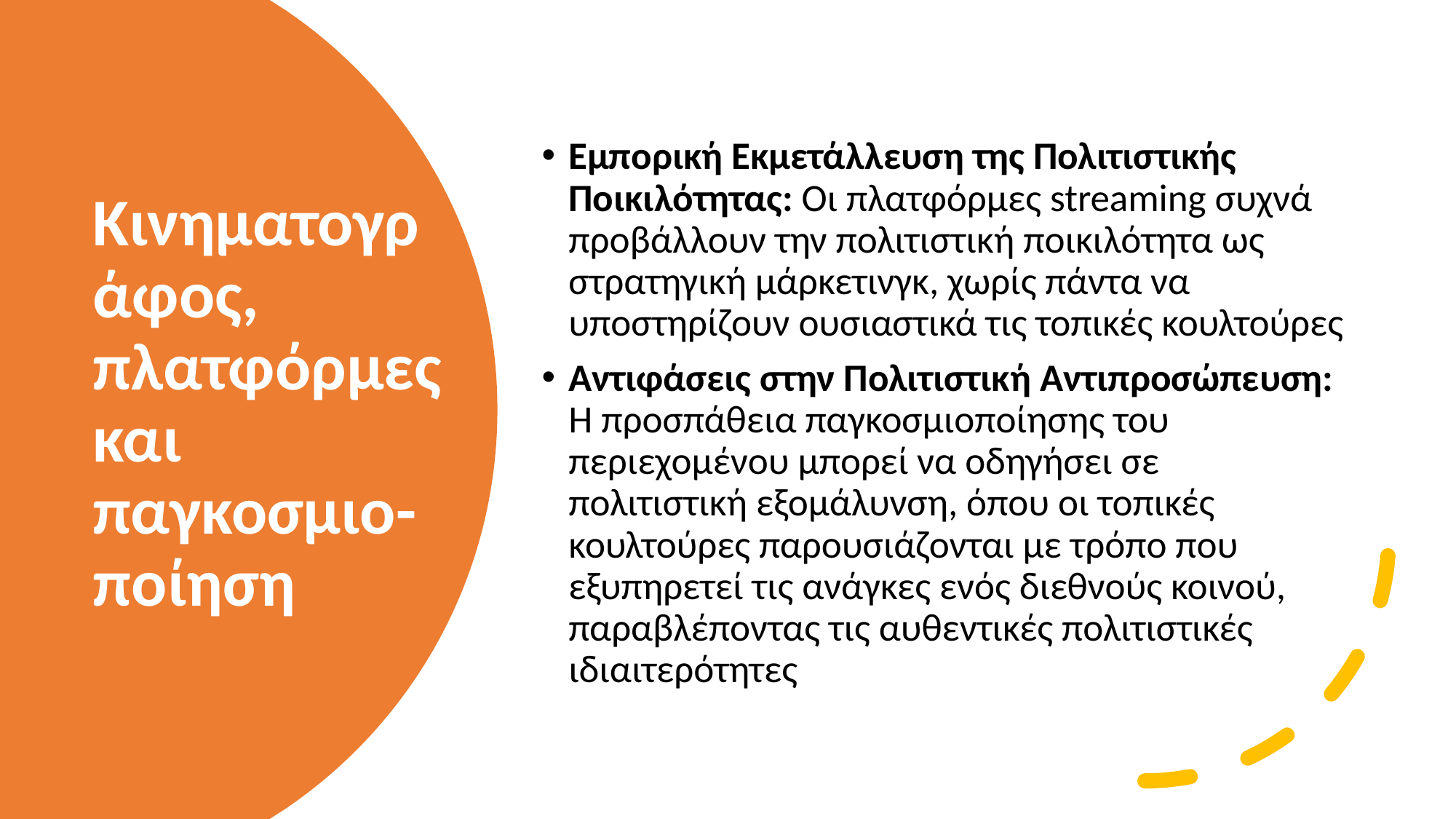

Εμπορική Εκμετάλλευση της Πολιτιστικής Ποικιλότητας: Οι πλατφόρμες streaming συχνά προβάλλουν την πολιτιστική ποικιλότητα ως στρατηγική μάρκετινγκ, χωρίς πάντα να υποστηρίζουν ουσιαστικά τις τοπικές κουλτούρες
Αντιφάσεις στην Πολιτιστική Αντιπροσώπευση: Η προσπάθεια παγκοσμιοποίησης του περιεχομένου μπορεί να οδηγήσει σε πολιτιστική εξομάλυνση, όπου οι τοπικές κουλτούρες παρουσιάζονται με τρόπο που εξυπηρετεί τις ανάγκες ενός διεθνούς κοινού, παραβλέποντας τις αυθεντικές πολιτιστικές ιδιαιτερότητες

# Κινηματογράφος, πλατφόρμες και παγκοσμιο-ποίηση